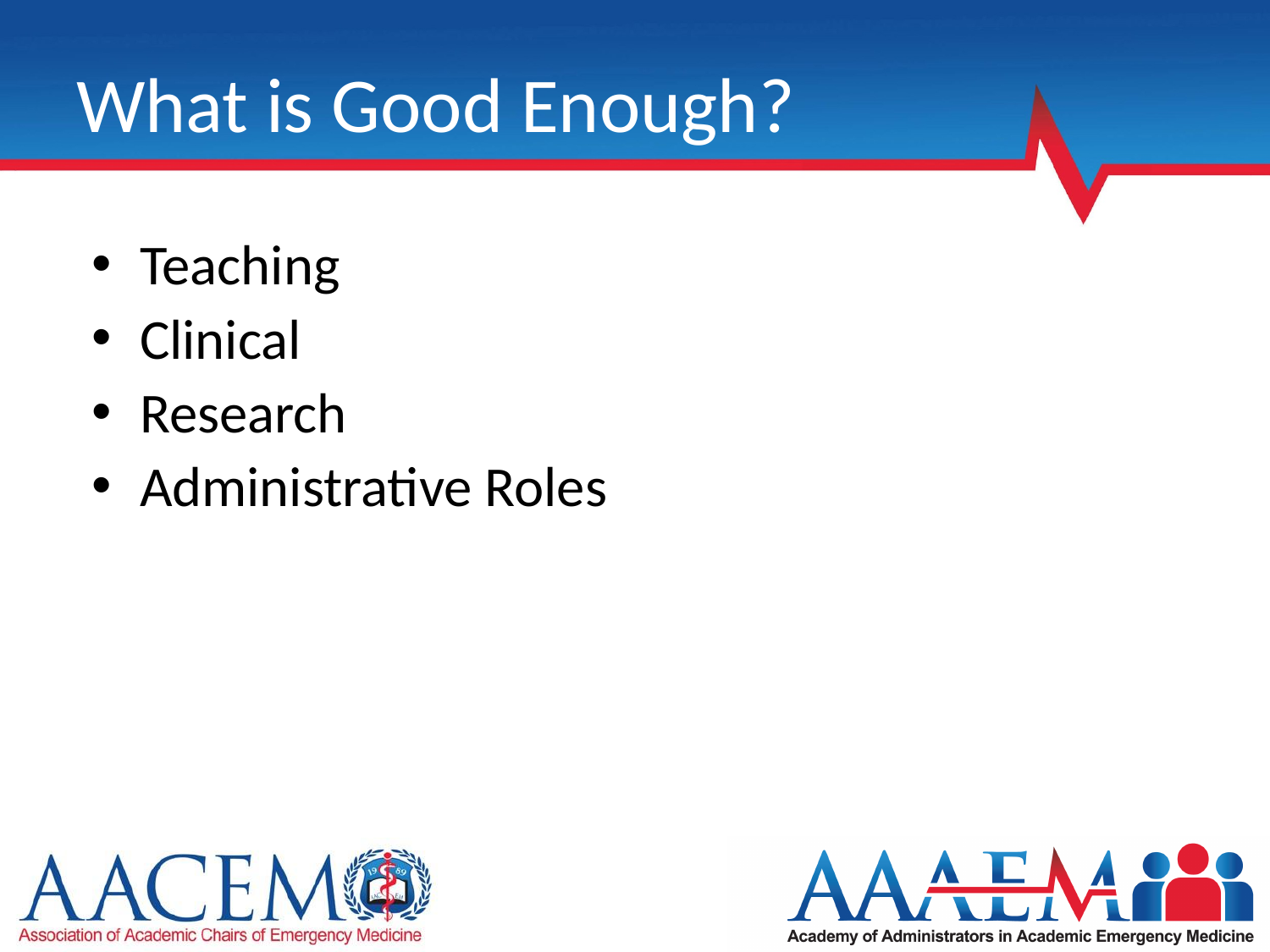

# What is Good Enough?
Teaching
Clinical
Research
Administrative Roles